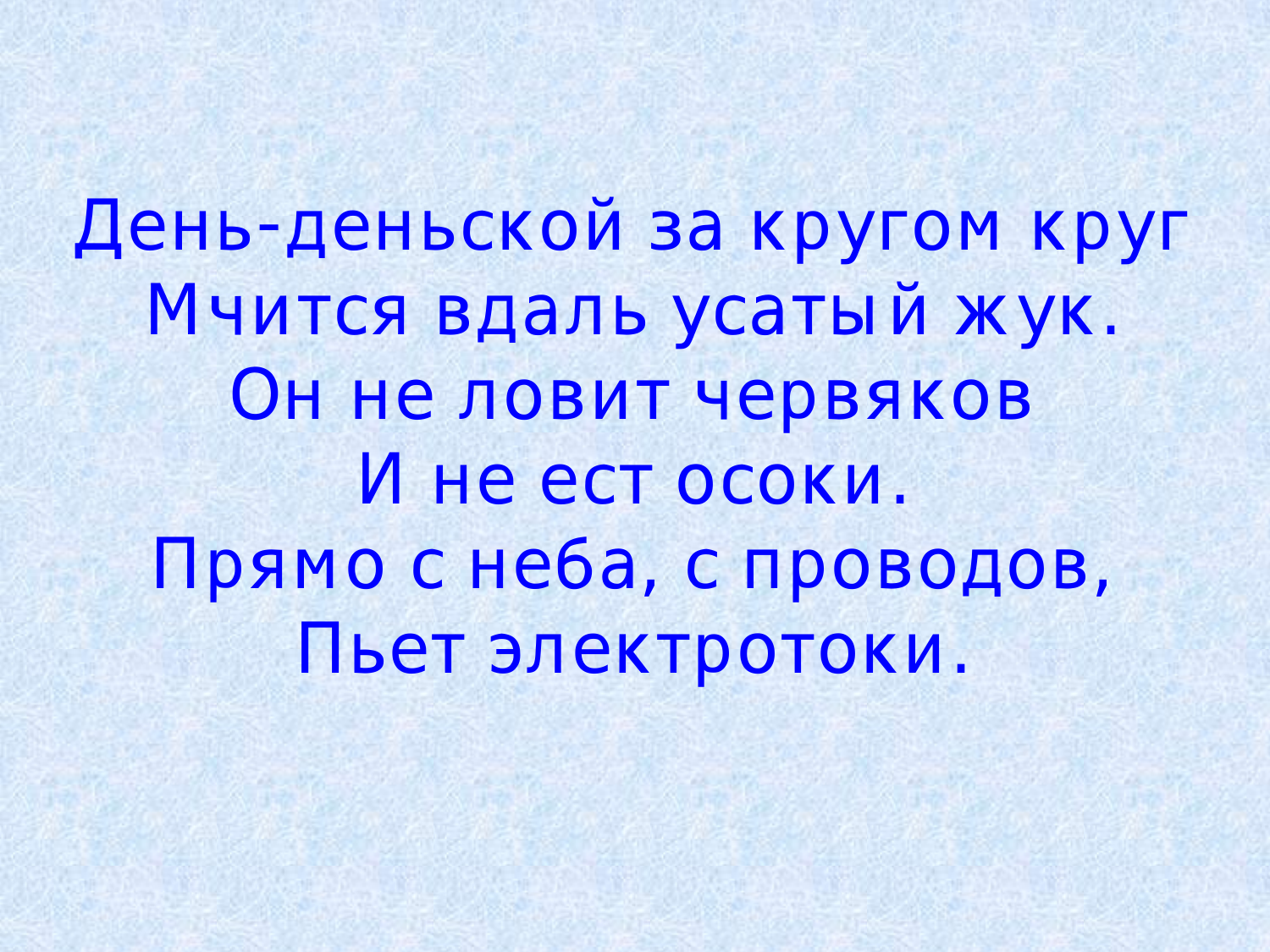

# День-деньской за кругом круг Мчится вдаль усатый жук. Он не ловит червяков И не ест осоки. Прямо с неба, с проводов, Пьет электротоки.